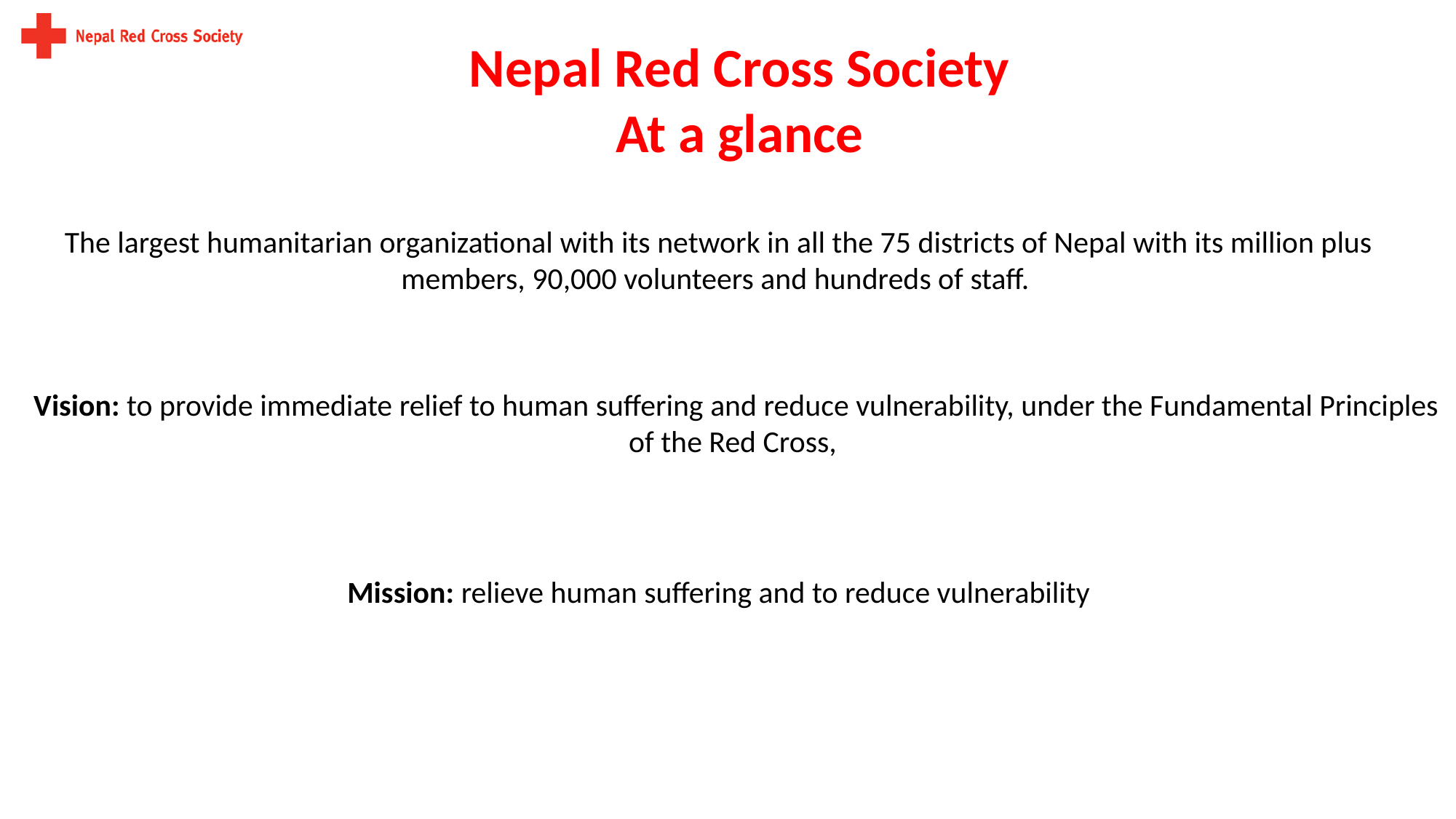

Nepal Red Cross Society
At a glance
The largest humanitarian organizational with its network in all the 75 districts of Nepal with its million plus members, 90,000 volunteers and hundreds of staff.
Vision: to provide immediate relief to human suffering and reduce vulnerability, under the Fundamental Principles of the Red Cross,
Mission: relieve human suffering and to reduce vulnerability